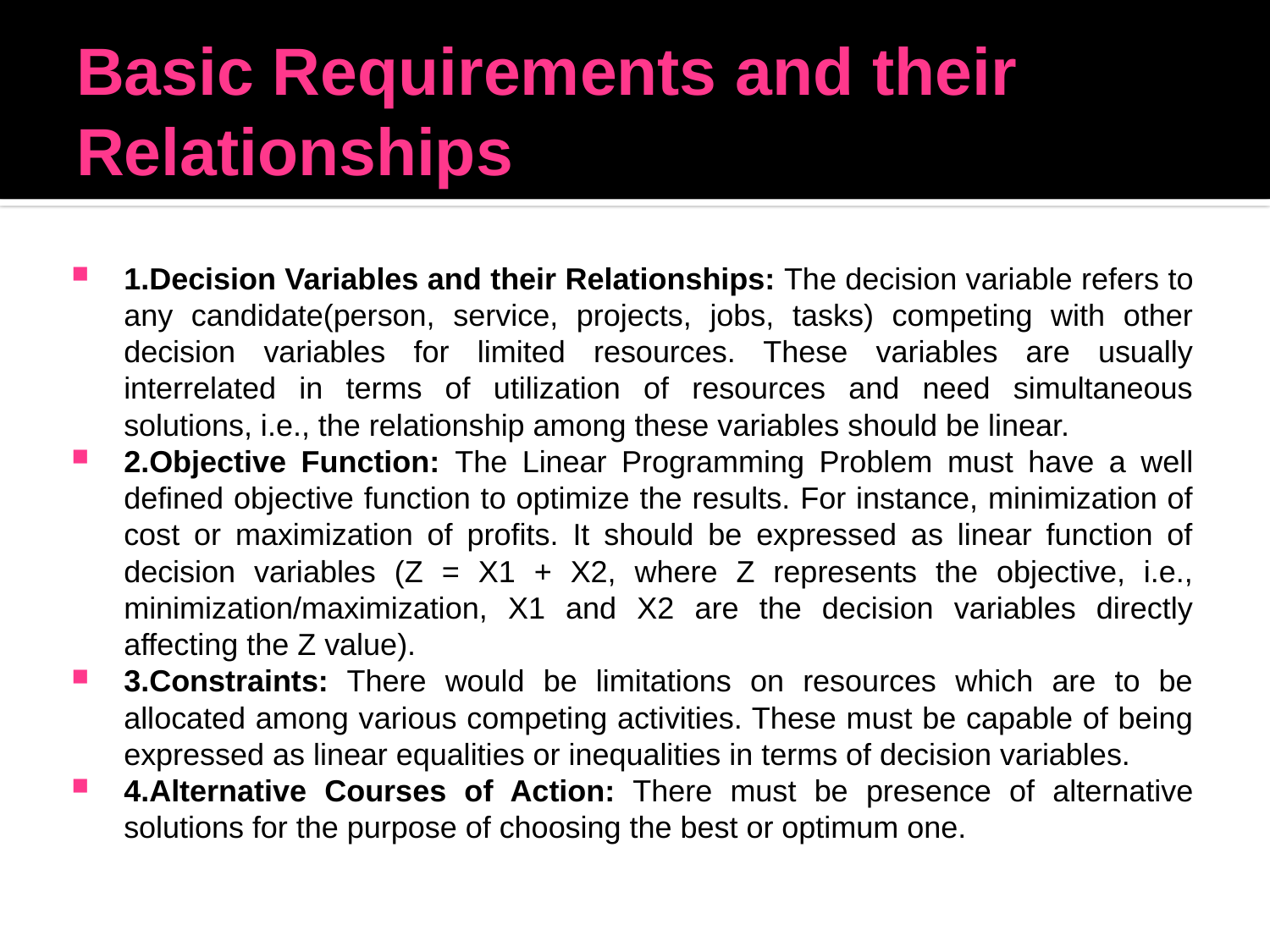

# Basic Requirements and their Relationships
1.Decision Variables and their Relationships: The decision variable refers to any candidate(person, service, projects, jobs, tasks) competing with other decision variables for limited resources. These variables are usually interrelated in terms of utilization of resources and need simultaneous solutions, i.e., the relationship among these variables should be linear.
2.Objective Function: The Linear Programming Problem must have a well defined objective function to optimize the results. For instance, minimization of cost or maximization of profits. It should be expressed as linear function of decision variables (Z = X1 + X2, where Z represents the objective, i.e., minimization/maximization, X1 and X2 are the decision variables directly affecting the Z value).
3.Constraints: There would be limitations on resources which are to be allocated among various competing activities. These must be capable of being expressed as linear equalities or inequalities in terms of decision variables.
4.Alternative Courses of Action: There must be presence of alternative solutions for the purpose of choosing the best or optimum one.